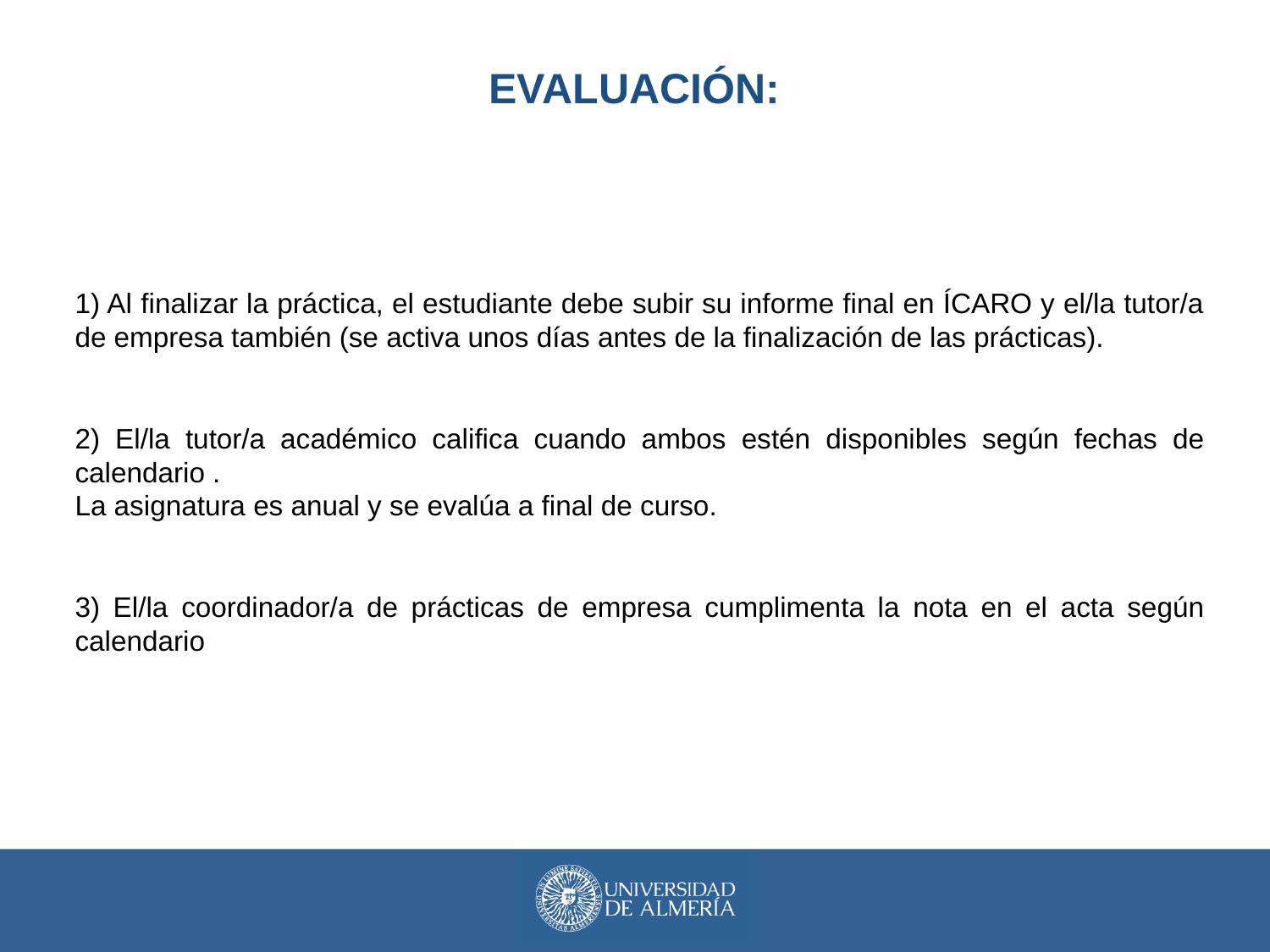

EVALUACIÓN:

1) Al finalizar la práctica, el estudiante debe subir su informe final en ÍCARO y el/la tutor/a de empresa también (se activa unos días antes de la finalización de las prácticas).

2) El/la tutor/a académico califica cuando ambos estén disponibles según fechas de calendario .
La asignatura es anual y se evalúa a final de curso.

3) El/la coordinador/a de prácticas de empresa cumplimenta la nota en el acta según calendario